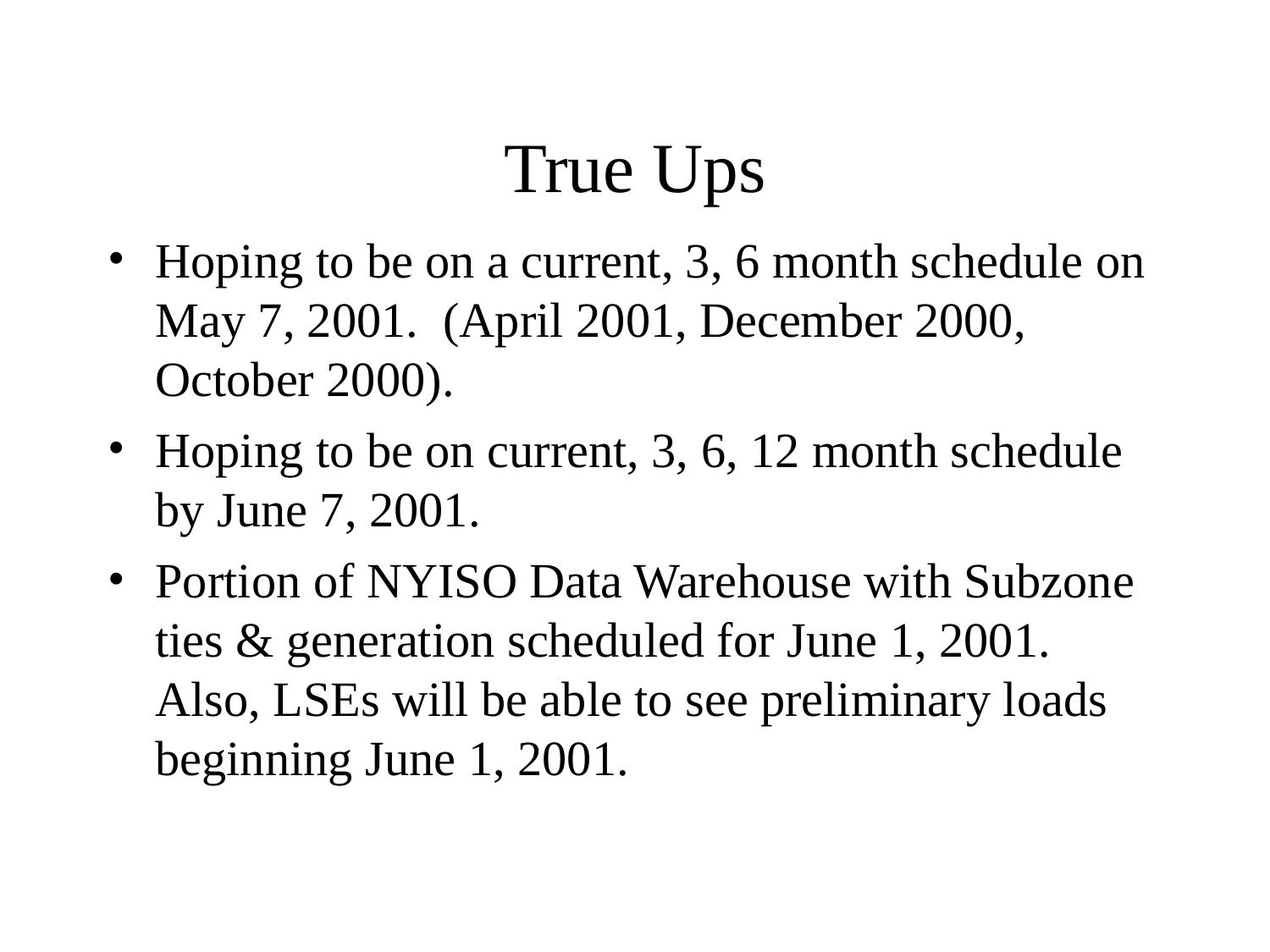

# True Ups
Hoping to be on a current, 3, 6 month schedule on May 7, 2001.  (April 2001, December 2000, October 2000).
Hoping to be on current, 3, 6, 12 month schedule by June 7, 2001.
Portion of NYISO Data Warehouse with Subzone ties & generation scheduled for June 1, 2001.  Also, LSEs will be able to see preliminary loads beginning June 1, 2001.